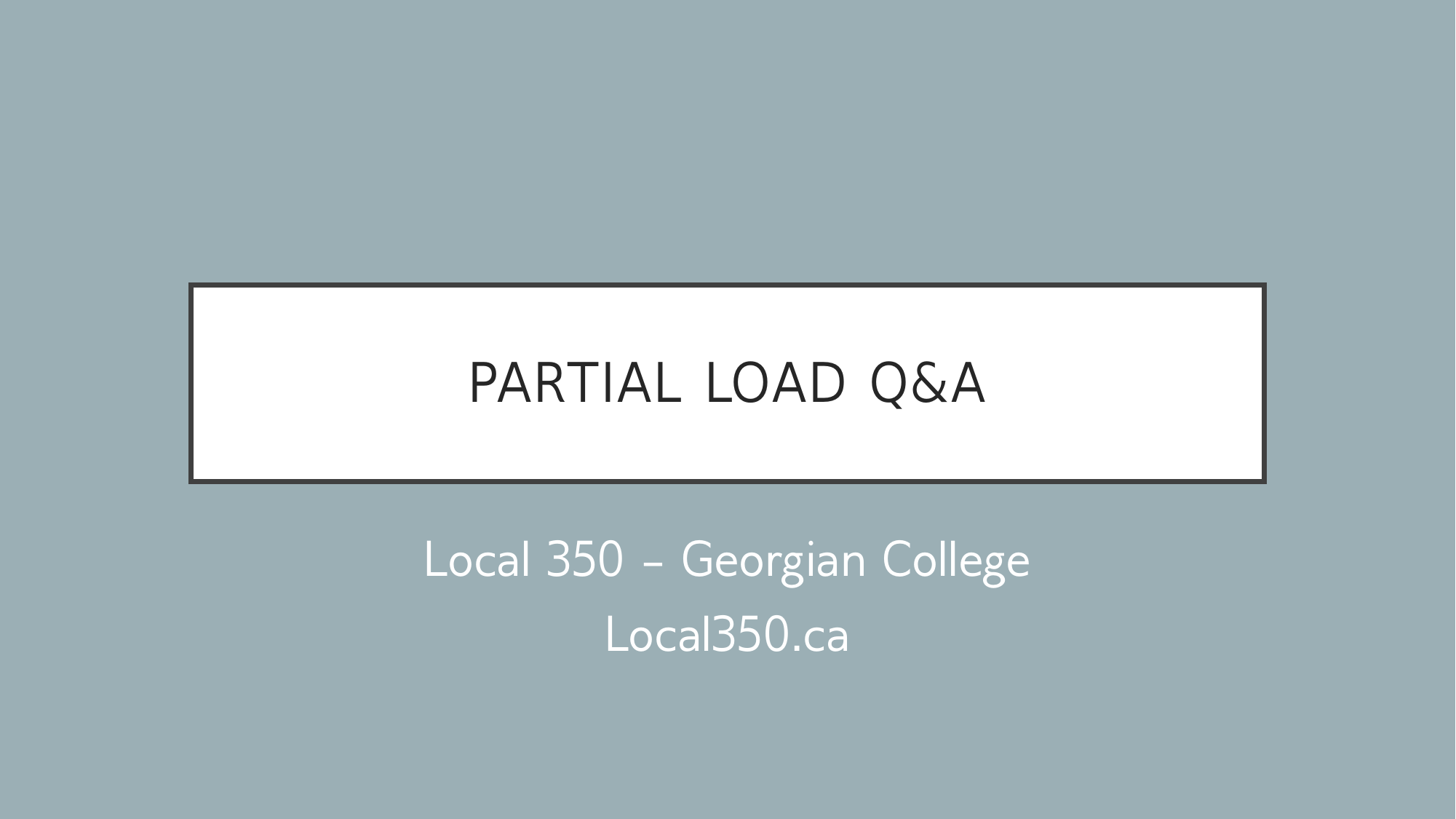

# Partial load q&a
Local 350 – Georgian College
Local350.ca